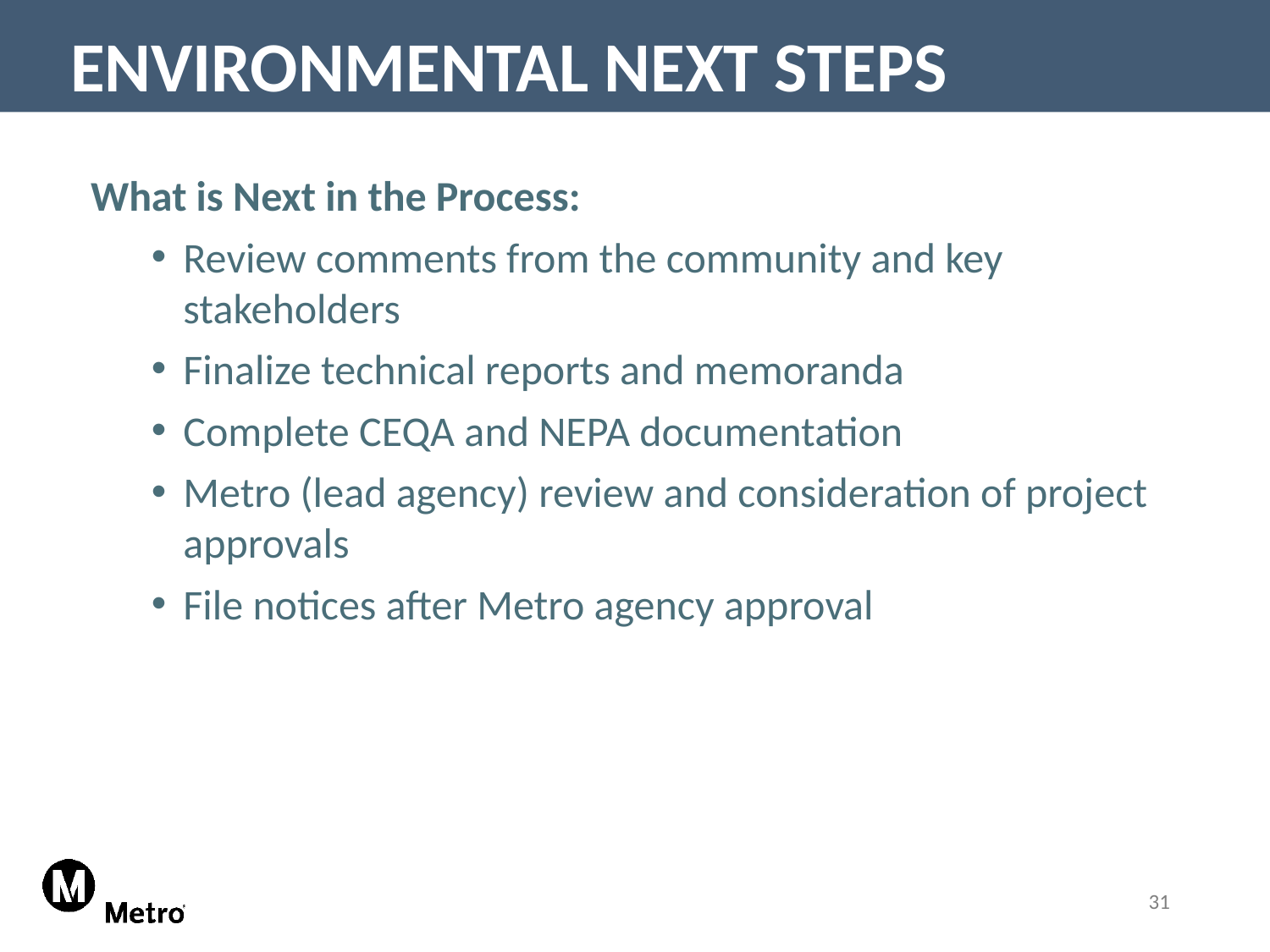

# ENVIRONMENTAL NEXT STEPS
What is Next in the Process:
Review comments from the community and key stakeholders
Finalize technical reports and memoranda
Complete CEQA and NEPA documentation
Metro (lead agency) review and consideration of project approvals
File notices after Metro agency approval
31